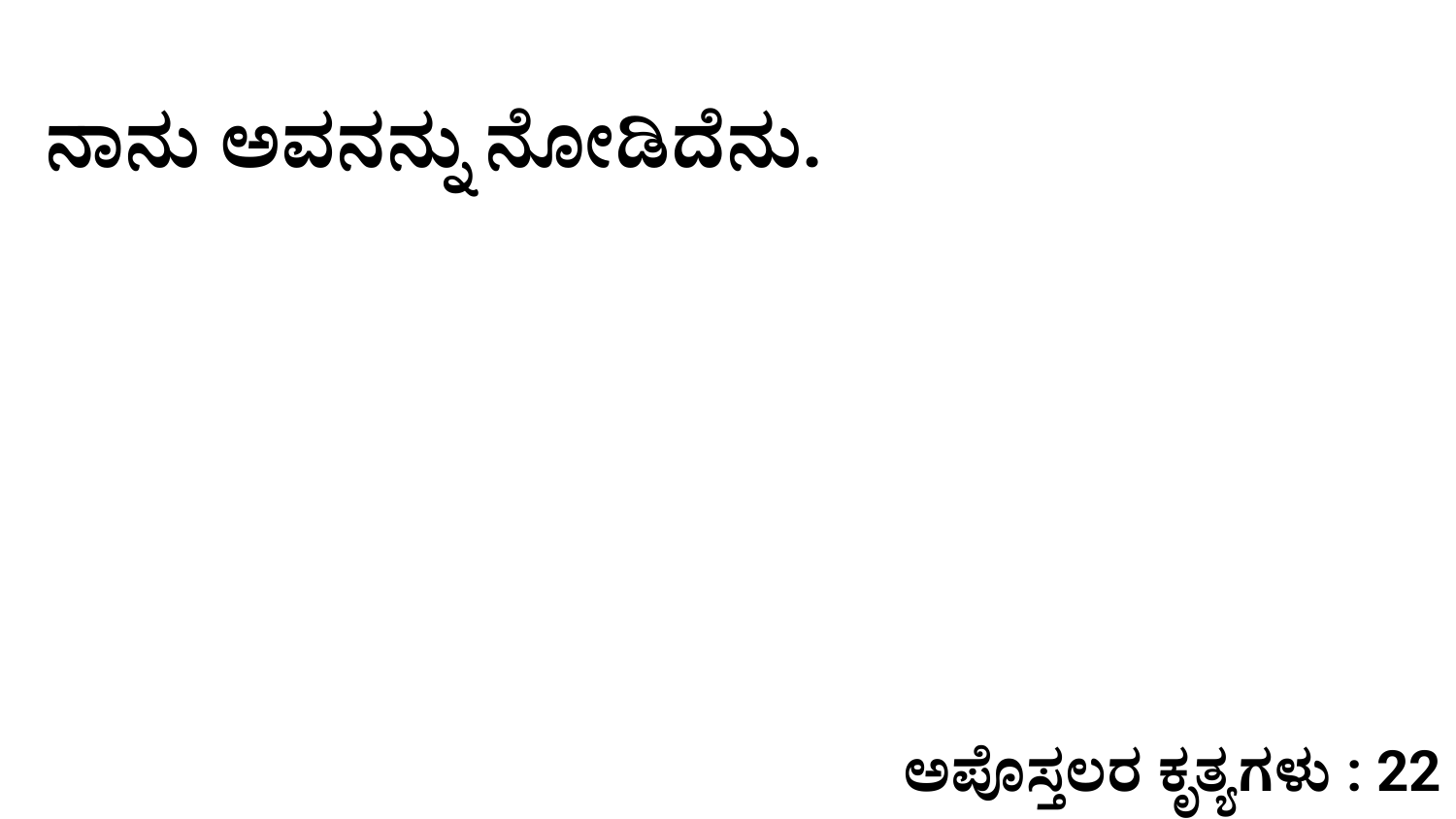

ನಾನು ಅವನನ್ನು ನೋಡಿದೆನು.
ಅಪೊಸ್ತಲರ ಕೃತ್ಯಗಳು : 22